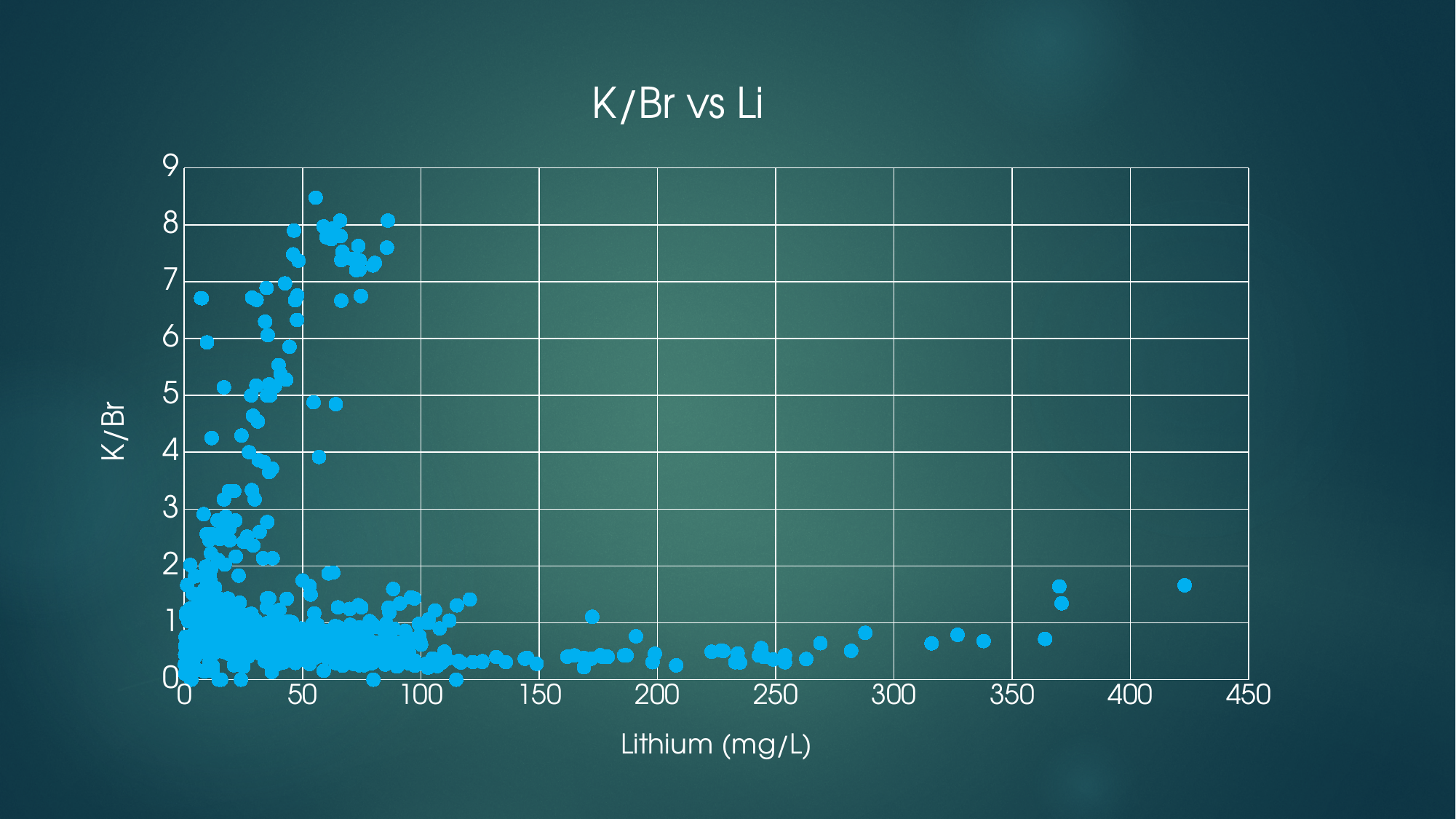

### Chart: K/Br vs Li

| Category | K/Br |
|---|---|